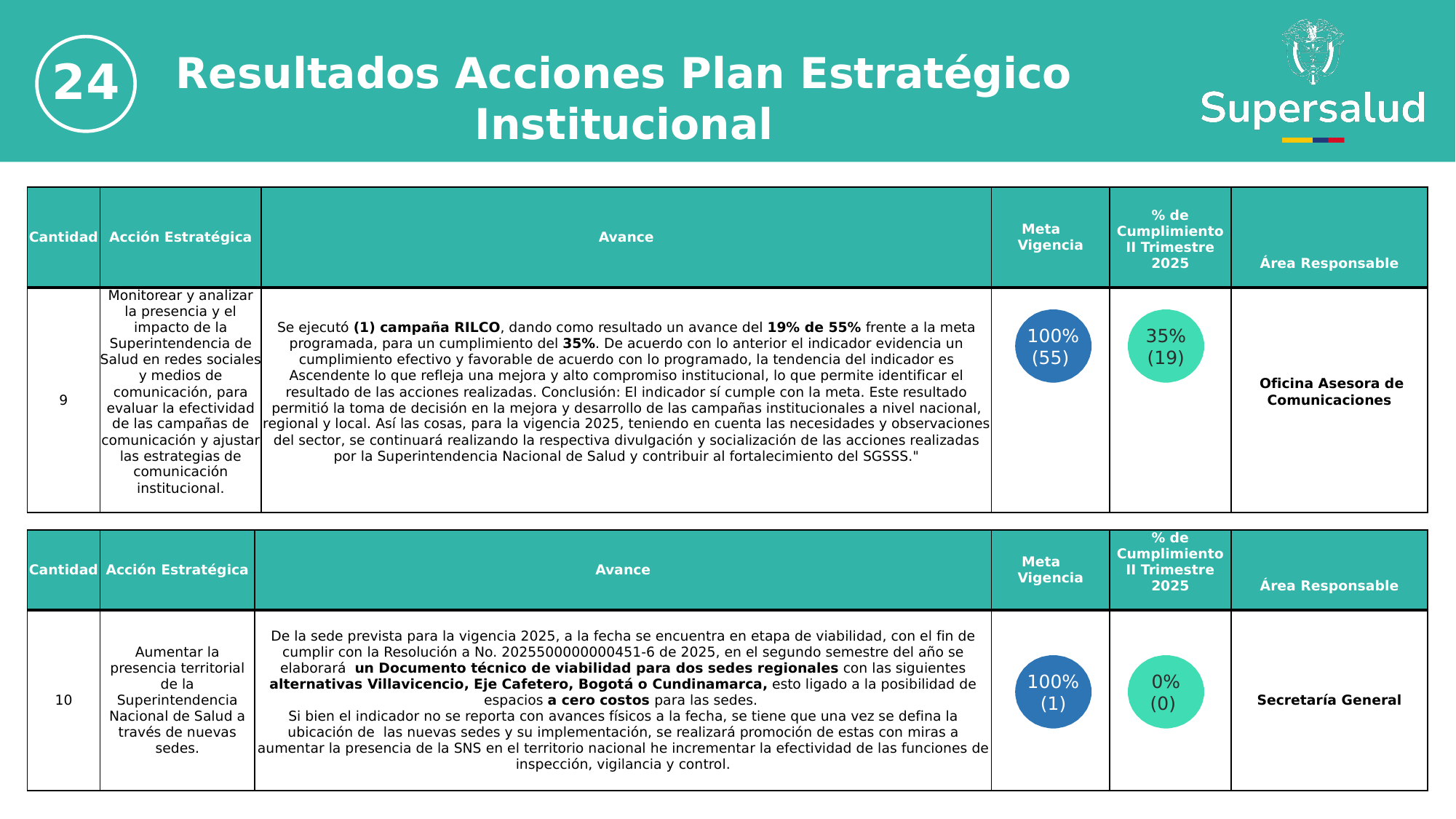

24

Resultados Acciones Plan Estratégico Institucional
| Cantidad | Acción Estratégica | Avance | Meta Vigencia | % de Cumplimiento II Trimestre 2025 | Área Responsable |
| --- | --- | --- | --- | --- | --- |
| 9 | Monitorear y analizar la presencia y el impacto de la Superintendencia de Salud en redes sociales y medios de comunicación, para evaluar la efectividad de las campañas de comunicación y ajustar las estrategias de comunicación institucional. | Se ejecutó (1) campaña RILCO, dando como resultado un avance del 19% de 55% frente a la meta programada, para un cumplimiento del 35%. De acuerdo con lo anterior el indicador evidencia un cumplimiento efectivo y favorable de acuerdo con lo programado, la tendencia del indicador es Ascendente lo que refleja una mejora y alto compromiso institucional, lo que permite identificar el resultado de las acciones realizadas. Conclusión: El indicador sí cumple con la meta. Este resultado permitió la toma de decisión en la mejora y desarrollo de las campañas institucionales a nivel nacional, regional y local. Así las cosas, para la vigencia 2025, teniendo en cuenta las necesidades y observaciones del sector, se continuará realizando la respectiva divulgación y socialización de las acciones realizadas por la Superintendencia Nacional de Salud y contribuir al fortalecimiento del SGSSS." |  |  | Oficina Asesora de Comunicaciones |
100% (55)
35% (19)
| Cantidad | Acción Estratégica | Avance | Meta Vigencia | % de Cumplimiento II Trimestre 2025 | Área Responsable |
| --- | --- | --- | --- | --- | --- |
| 10 | Aumentar la presencia territorial de la Superintendencia Nacional de Salud a través de nuevas sedes. | De la sede prevista para la vigencia 2025, a la fecha se encuentra en etapa de viabilidad, con el fin de cumplir con la Resolución a No. 2025500000000451-6 de 2025, en el segundo semestre del año se elaborará un Documento técnico de viabilidad para dos sedes regionales con las siguientes alternativas Villavicencio, Eje Cafetero, Bogotá o Cundinamarca, esto ligado a la posibilidad de espacios a cero costos para las sedes. Si bien el indicador no se reporta con avances físicos a la fecha, se tiene que una vez se defina la ubicación de las nuevas sedes y su implementación, se realizará promoción de estas con miras a aumentar la presencia de la SNS en el territorio nacional he incrementar la efectividad de las funciones de inspección, vigilancia y control. |  |  | Secretaría General |
100%
(1)
0%
(0)